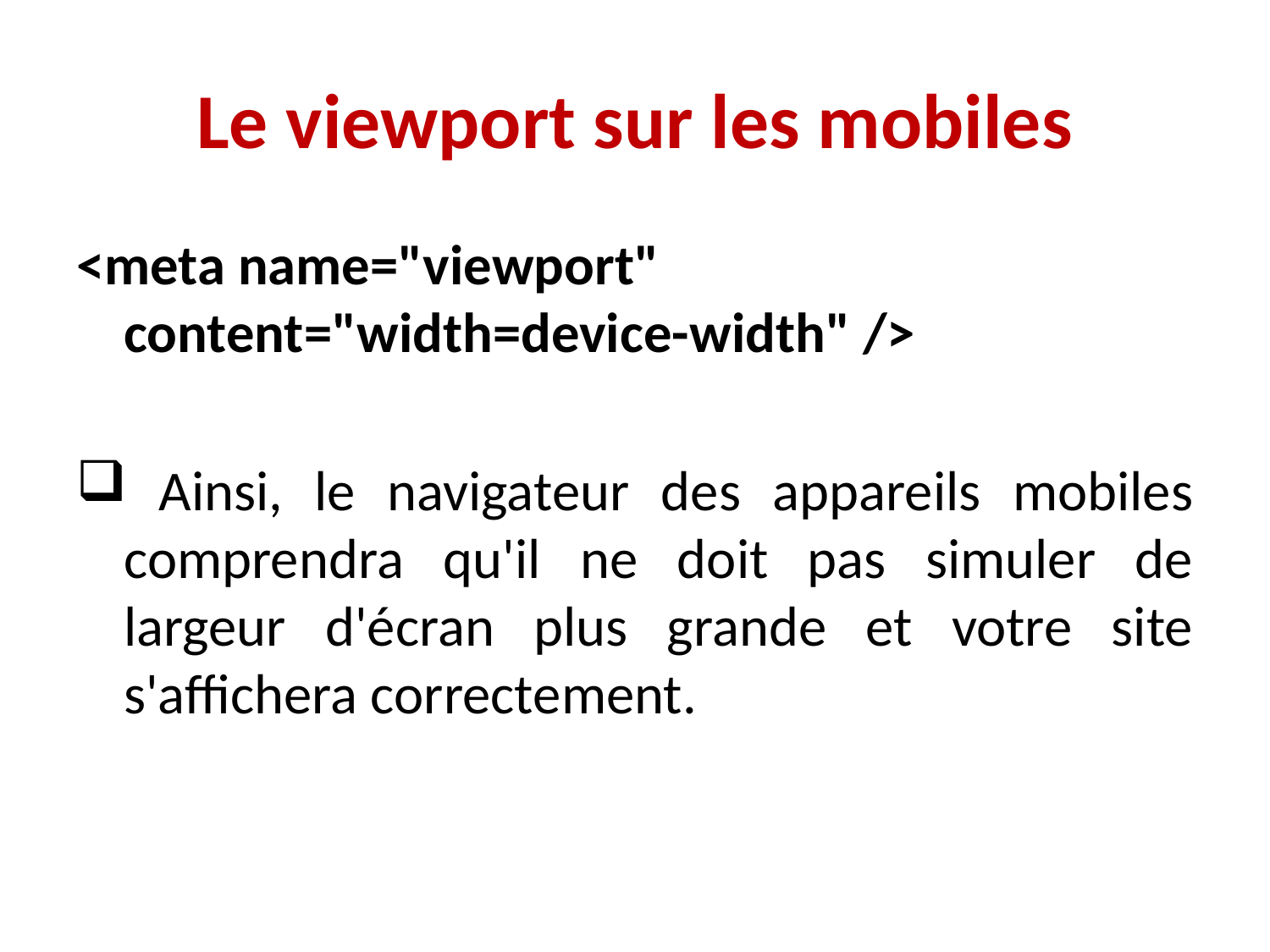

# Le viewport sur les mobiles
<meta name="viewport" content="width=device-width" />

 Ainsi, le navigateur des appareils mobiles comprendra qu'il ne doit pas simuler de largeur d'écran plus grande et votre site s'affichera correctement.